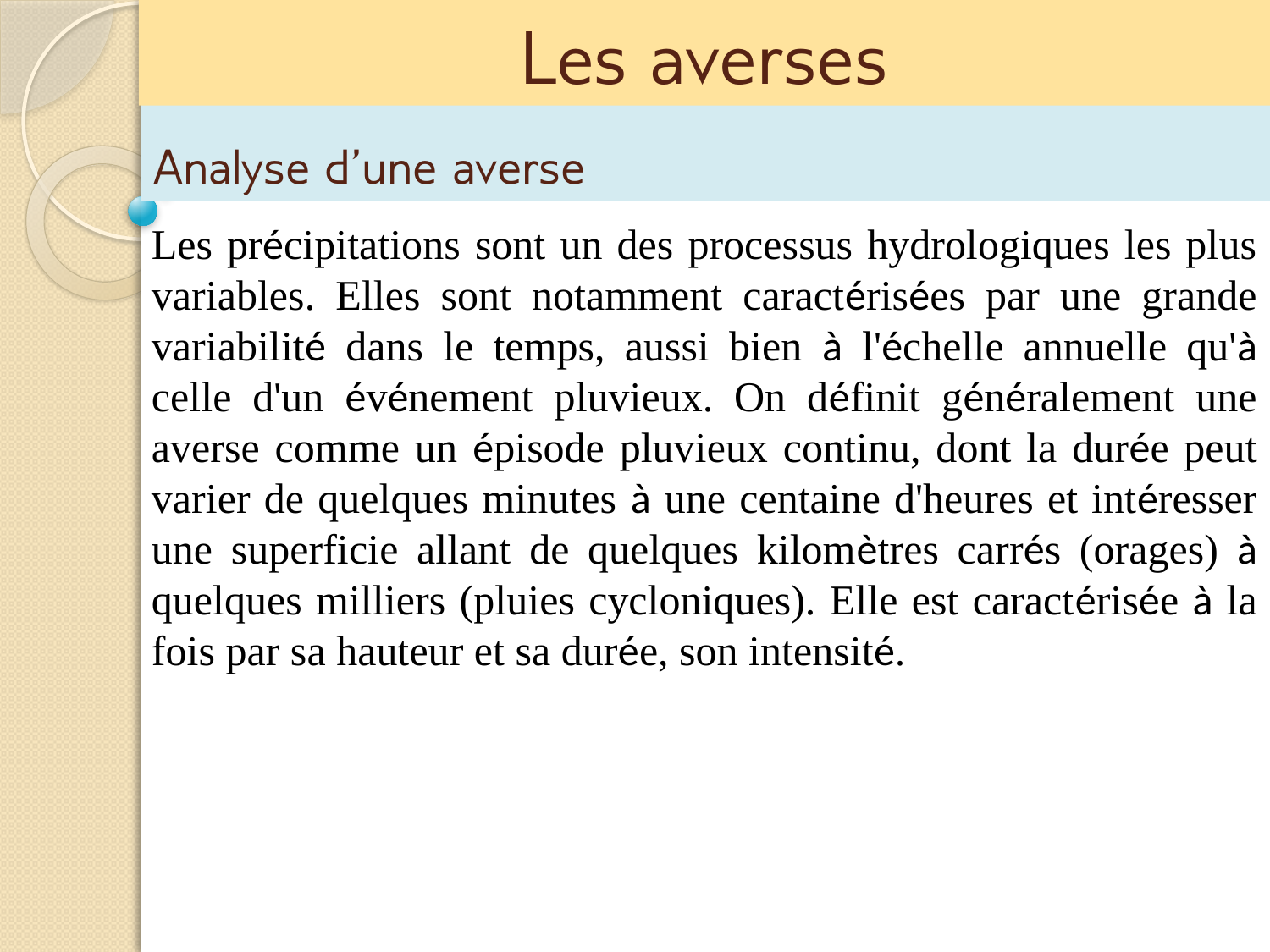

Les averses
# Analyse d’une averse
Les précipitations sont un des processus hydrologiques les plus variables. Elles sont notamment caractérisées par une grande variabilité dans le temps, aussi bien à l'échelle annuelle qu'à celle d'un événement pluvieux. On définit généralement une averse comme un épisode pluvieux continu, dont la durée peut varier de quelques minutes à une centaine d'heures et intéresser une superficie allant de quelques kilomètres carrés (orages) à quelques milliers (pluies cycloniques). Elle est caractérisée à la fois par sa hauteur et sa durée, son intensité.